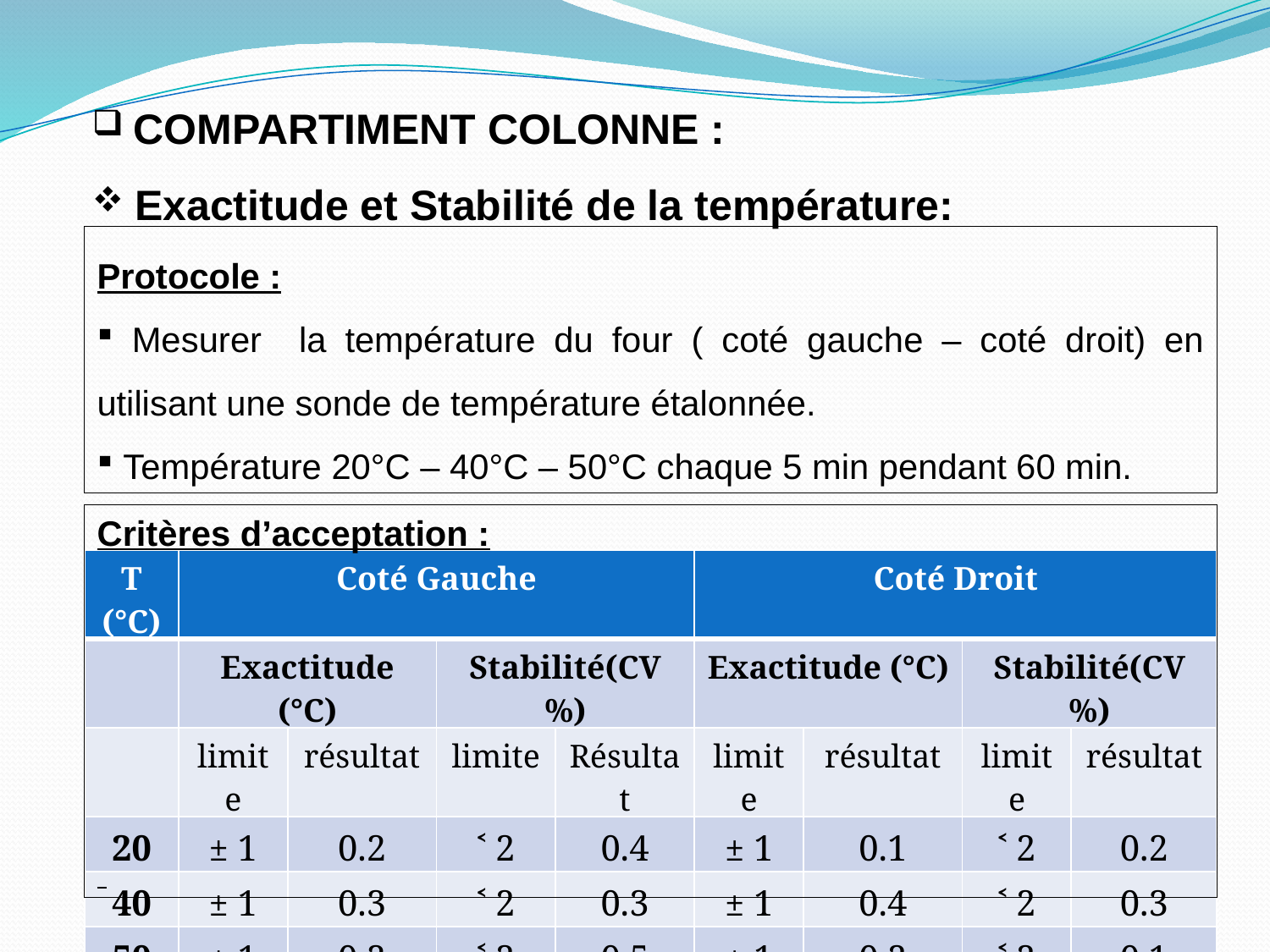

COMPARTIMENT COLONNE :
 Exactitude et Stabilité de la température:
Protocole :
 Mesurer  la température du four ( coté gauche – coté droit) en utilisant une sonde de température étalonnée.
 Température 20°C – 40°C – 50°C chaque 5 min pendant 60 min.
Critères d’acceptation :

| T (°C) | Coté Gauche |  |  |  | Coté Droit |  |  |  |
| --- | --- | --- | --- | --- | --- | --- | --- | --- |
|  | Exactitude (°C) |  | Stabilité(CV%) |  | Exactitude (°C) |  | Stabilité(CV%) |  |
|  | limite | résultat | limite | Résultat | limite | résultat | limite | résultat |
| 20 | ± 1 | 0.2 | ˂ 2 | 0.4 | ± 1 | 0.1 | ˂ 2 | 0.2 |
| 40 | ± 1 | 0.3 | ˂ 2 | 0.3 | ± 1 | 0.4 | ˂ 2 | 0.3 |
| 50 | ± 1 | 0.2 | ˂ 2 | 0.5 | ± 1 | 0.2 | ˂ 2 | 0.1 |